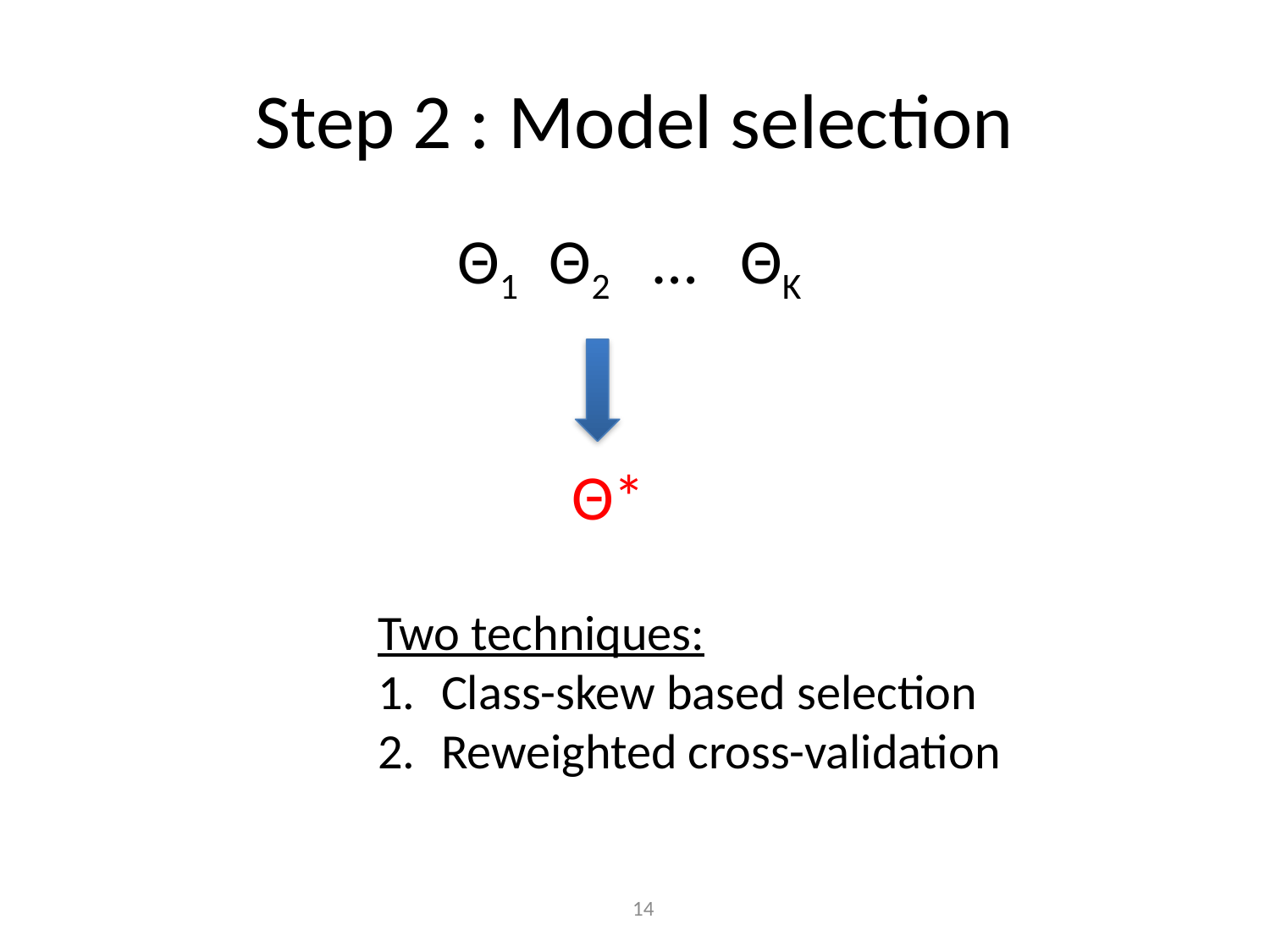

# Step 2 : Model selection
Θ1   Θ2   …   ΘK

Θ*
Two techniques:
Class-skew based selection
Reweighted cross-validation
14